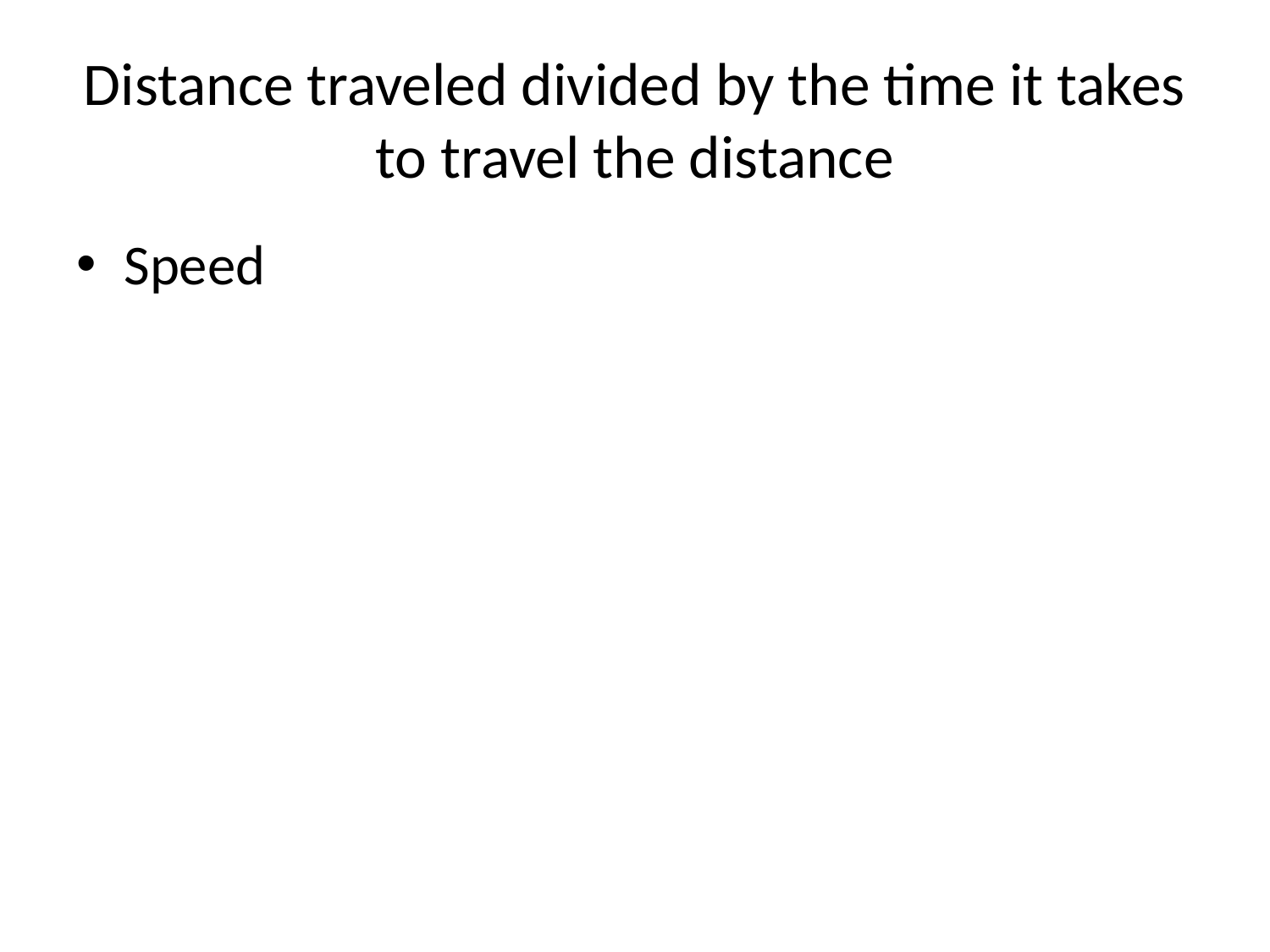

# Distance traveled divided by the time it takes to travel the distance
Speed